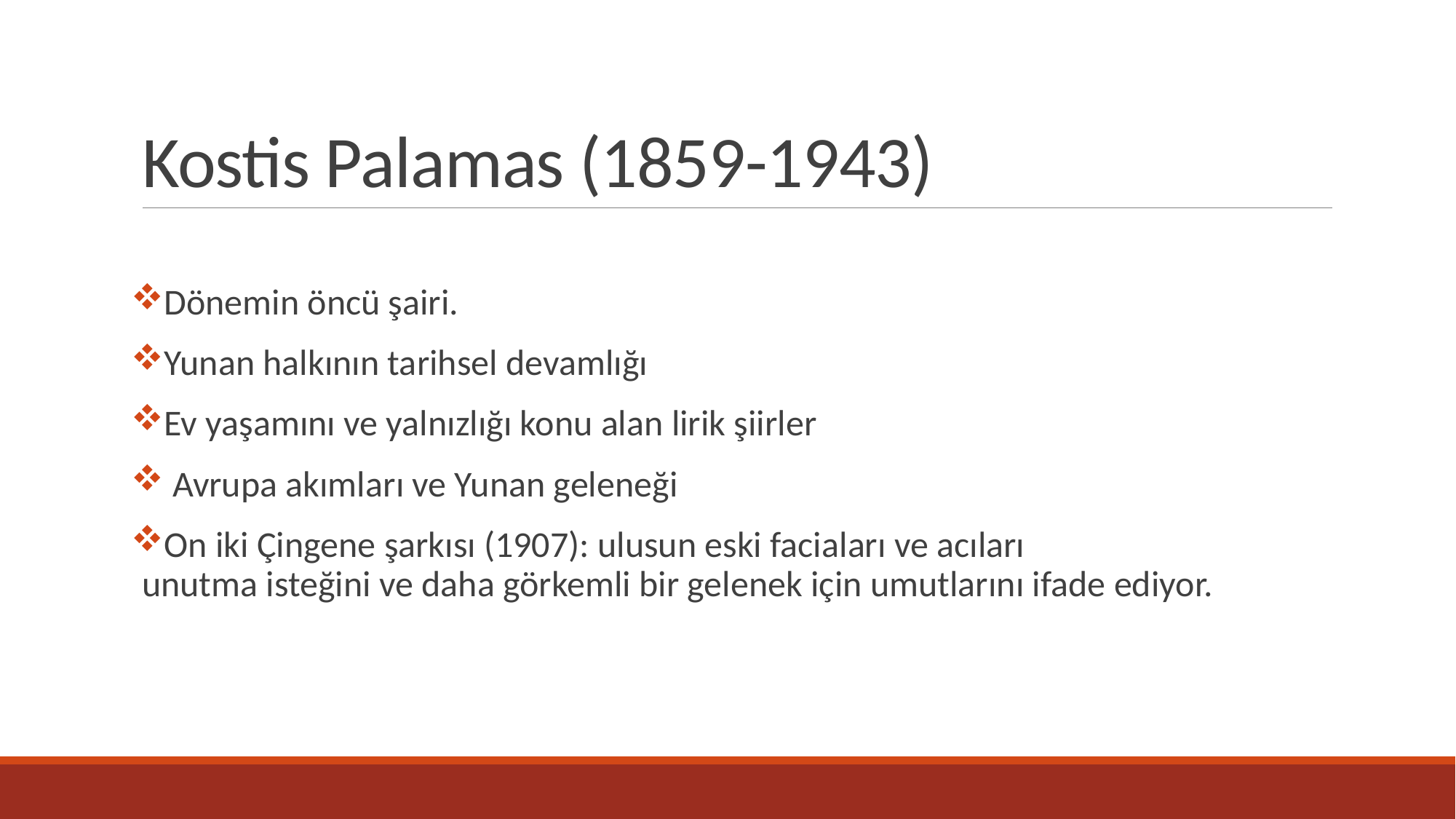

# Kostis Palamas (1859-1943)

Dönemin öncü şairi.
Yunan halkının tarihsel devamlığı
Ev yaşamını ve yalnızlığı konu alan lirik şiirler
 Avrupa akımları ve Yunan geleneği
On iki Çingene şarkısı (1907): ulusun eski faciaları ve acıları
unutma isteğini ve daha görkemli bir gelenek için umutlarını ifade ediyor.